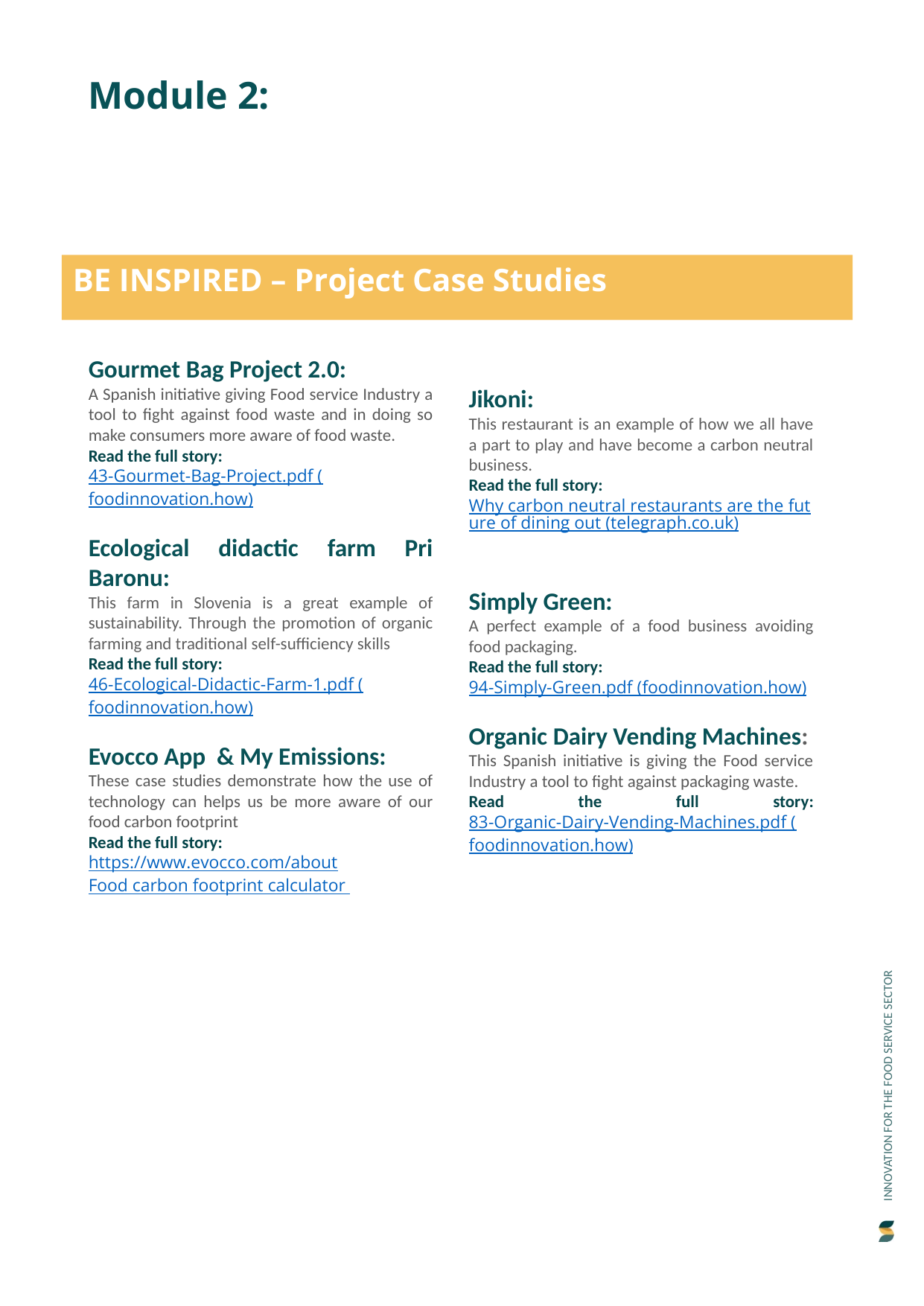

Module 2:
BE INSPIRED – Project Case Studies
Gourmet Bag Project 2.0:
A Spanish initiative giving Food service Industry a tool to fight against food waste and in doing so make consumers more aware of food waste.
Read the full story:
43-Gourmet-Bag-Project.pdf (foodinnovation.how)

Ecological didactic farm Pri Baronu:
This farm in Slovenia is a great example of sustainability. Through the promotion of organic farming and traditional self-sufficiency skills
Read the full story:
46-Ecological-Didactic-Farm-1.pdf (foodinnovation.how)

Evocco App  & My Emissions:
These case studies demonstrate how the use of technology can helps us be more aware of our food carbon footprint
Read the full story:
https://www.evocco.com/about 	Food carbon footprint calculator

Jikoni:
This restaurant is an example of how we all have a part to play and have become a carbon neutral business.
Read the full story:
Why carbon neutral restaurants are the future of dining out (telegraph.co.uk)

Simply Green:
A perfect example of a food business avoiding food packaging.
Read the full story:
94-Simply-Green.pdf (foodinnovation.how)

Organic Dairy Vending Machines:
This Spanish initiative is giving the Food service Industry a tool to fight against packaging waste.
Read the full story: 83-Organic-Dairy-Vending-Machines.pdf (foodinnovation.how)